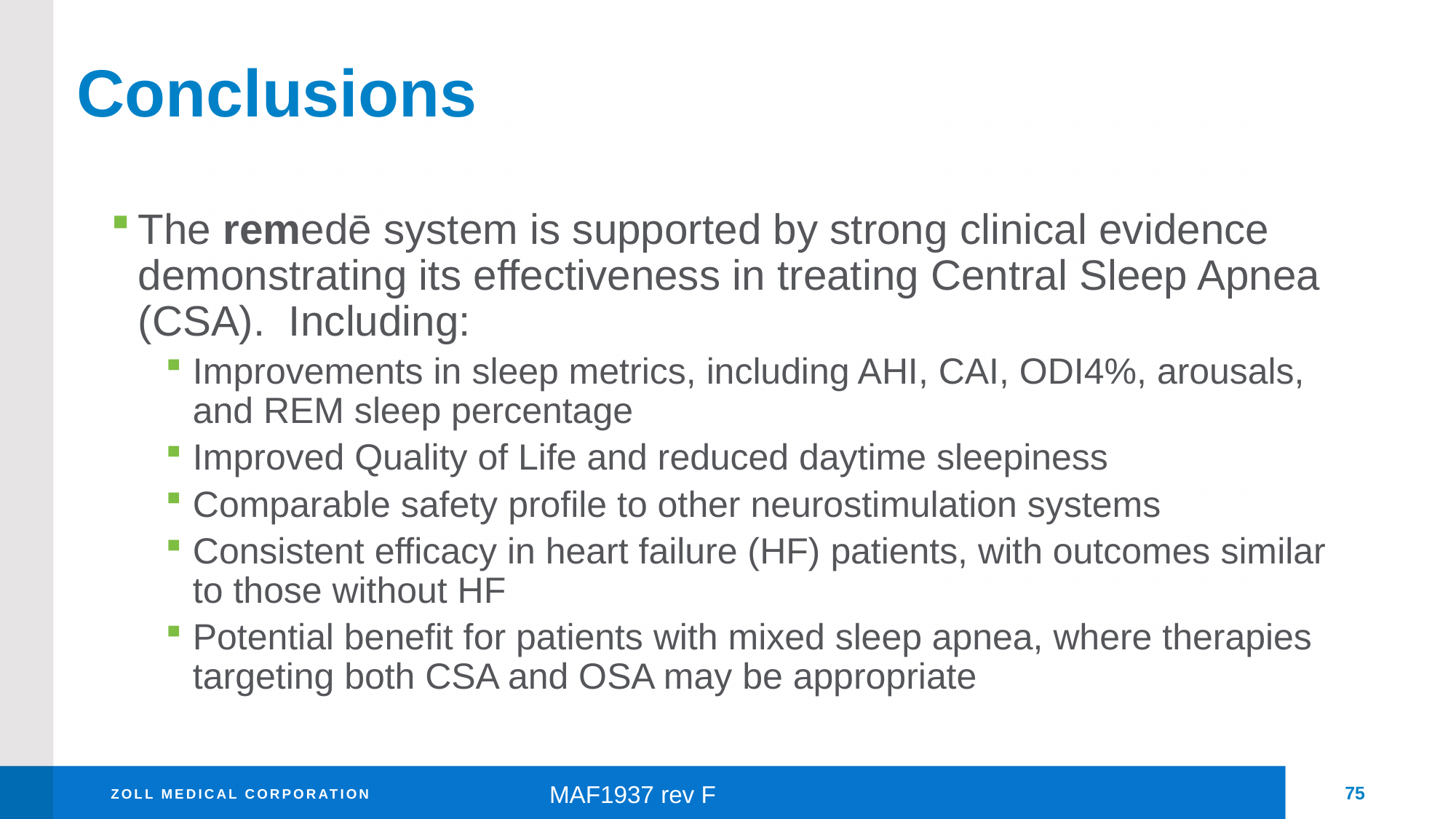

# Conclusions
The remedē system is supported by strong clinical evidence demonstrating its effectiveness in treating Central Sleep Apnea (CSA).  Including:
Improvements in sleep metrics, including AHI, CAI, ODI4%, arousals, and REM sleep percentage
Improved Quality of Life and reduced daytime sleepiness
Comparable safety profile to other neurostimulation systems
Consistent efficacy in heart failure (HF) patients, with outcomes similar to those without HF
Potential benefit for patients with mixed sleep apnea, where therapies targeting both CSA and OSA may be appropriate

MAF1937 rev F